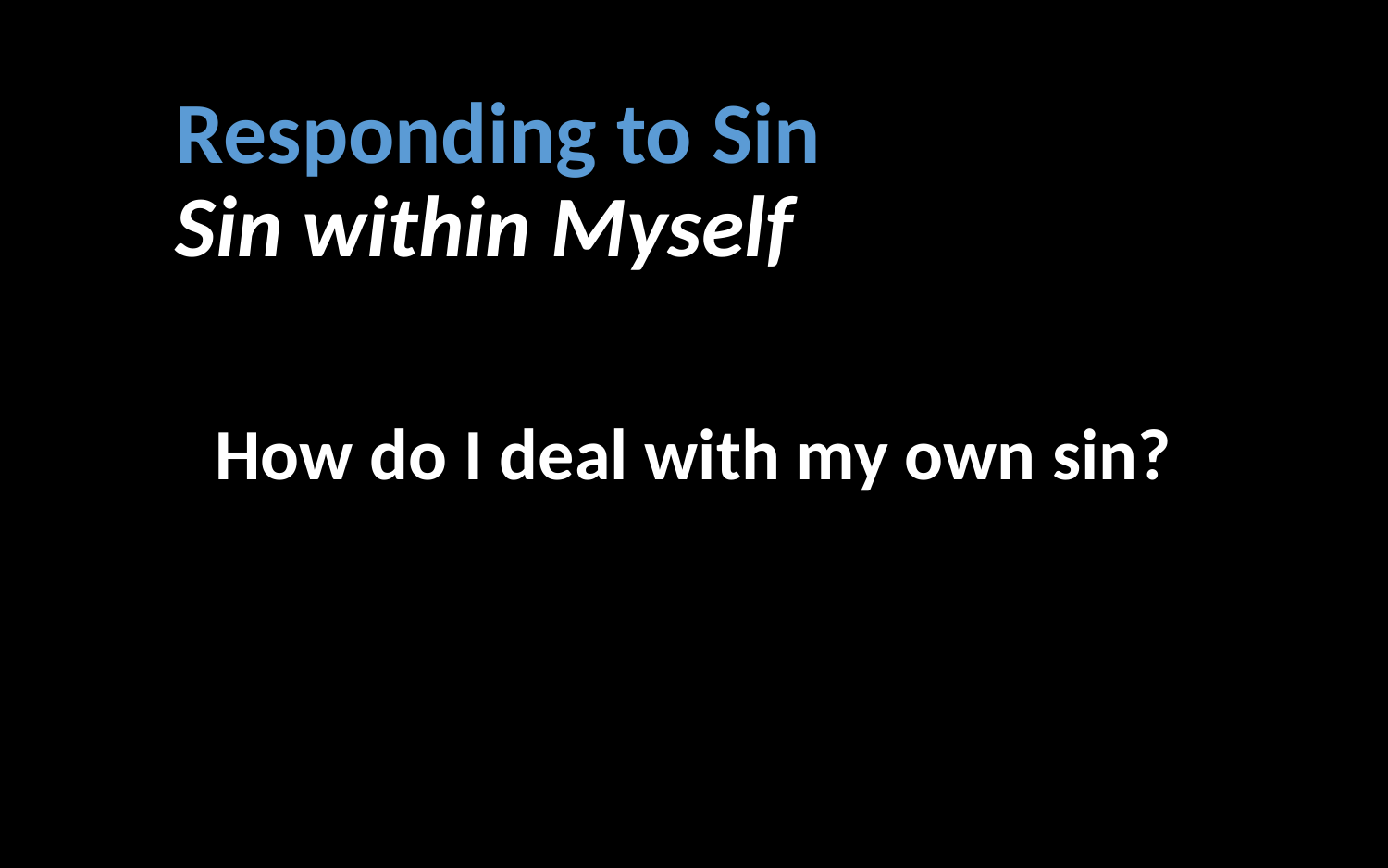

# Responding to Sin Sin within Myself

How do I deal with my own sin?